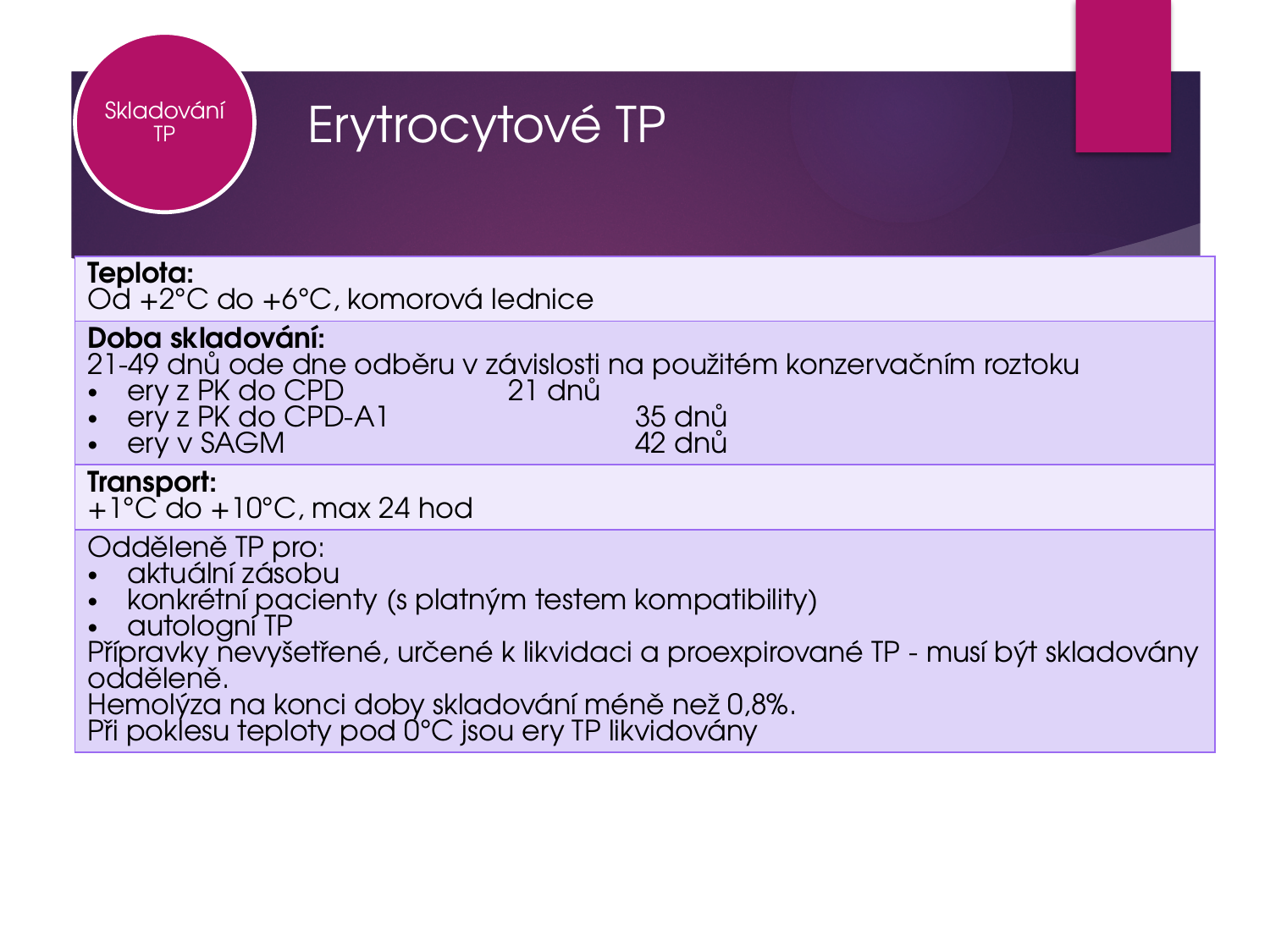

# Erytrocytové TP

Skladování TP
| Teplota: Od +2°C do +6°C, komorová lednice |
| --- |
| Doba skladování: 21-49 dnů ode dne odběru v závislosti na použitém konzervačním roztoku ery z PK do CPD 21 dnů ery z PK do CPD-A1 35 dnů ery v SAGM 42 dnů |
| Transport: +1°C do +10°C, max 24 hod |
| Odděleně TP pro: aktuální zásobu konkrétní pacienty (s platným testem kompatibility) autologní TP Přípravky nevyšetřené, určené k likvidaci a proexpirované TP - musí být skladovány odděleně. Hemolýza na konci doby skladování méně než 0,8%. Při poklesu teploty pod 0°C jsou ery TP likvidovány |